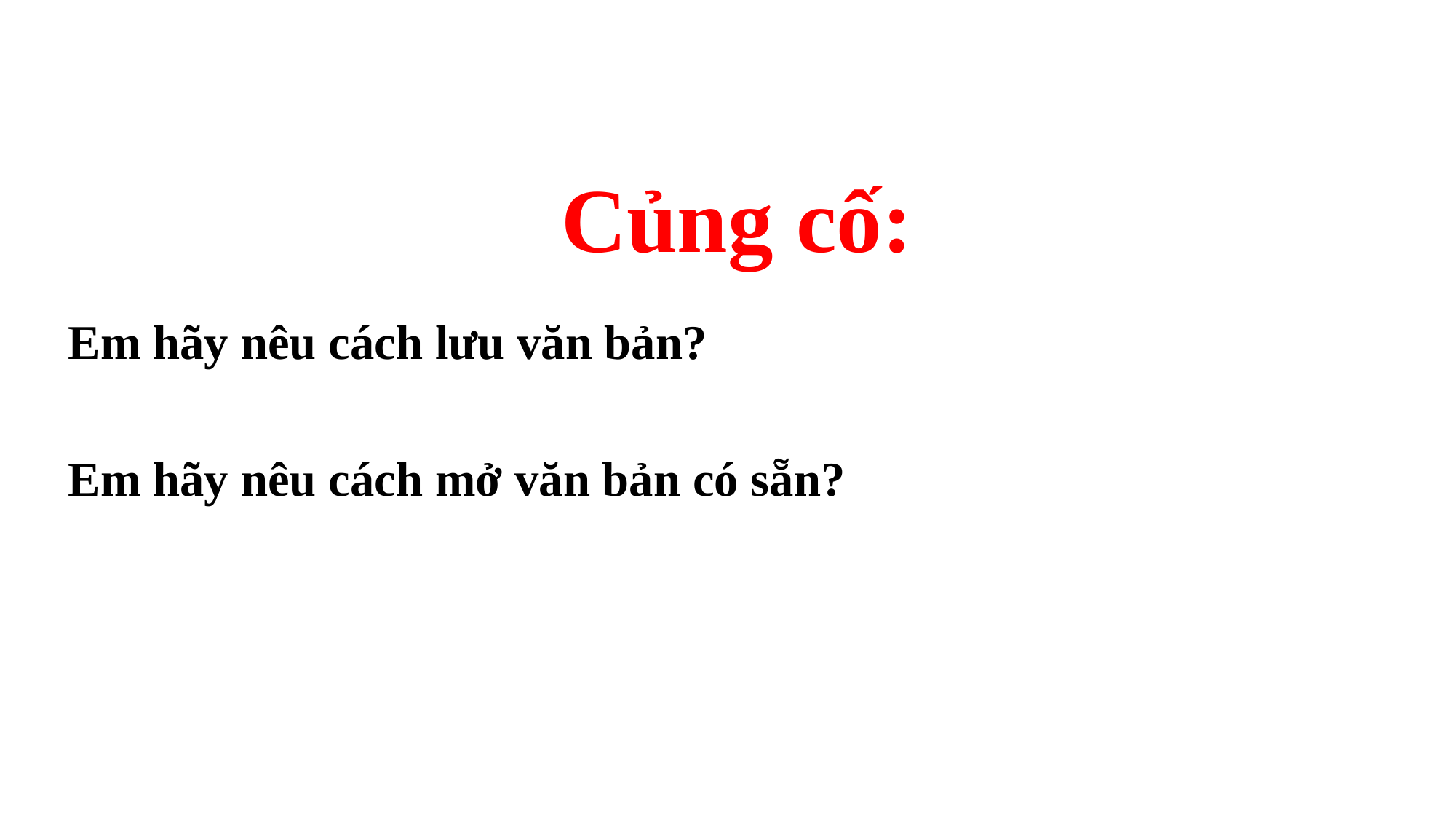

Củng cố:
Em hãy nêu cách lưu văn bản?
Em hãy nêu cách mở văn bản có sẵn?